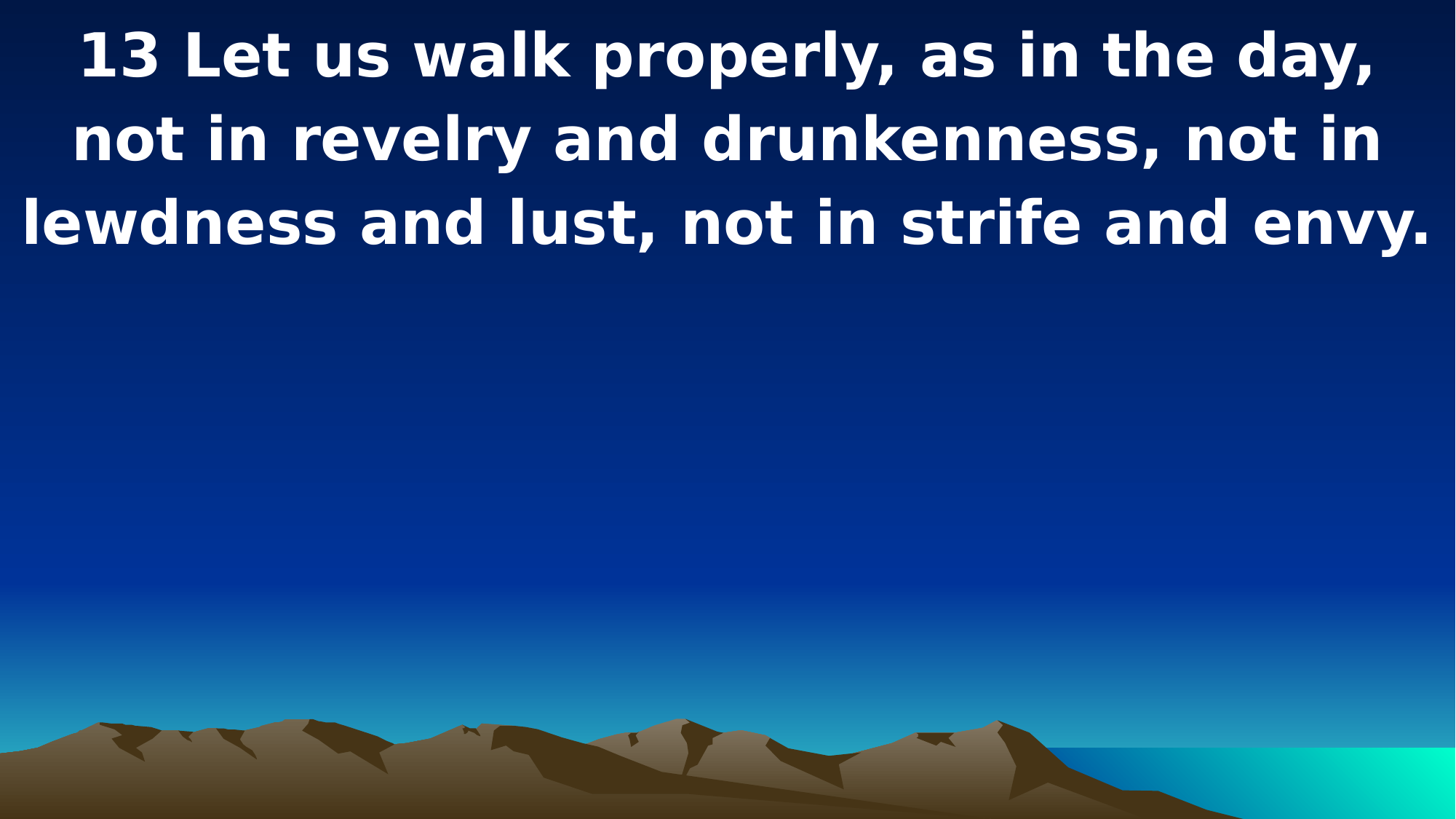

13 Let us walk properly, as in the day, not in revelry and drunkenness, not in lewdness and lust, not in strife and envy.